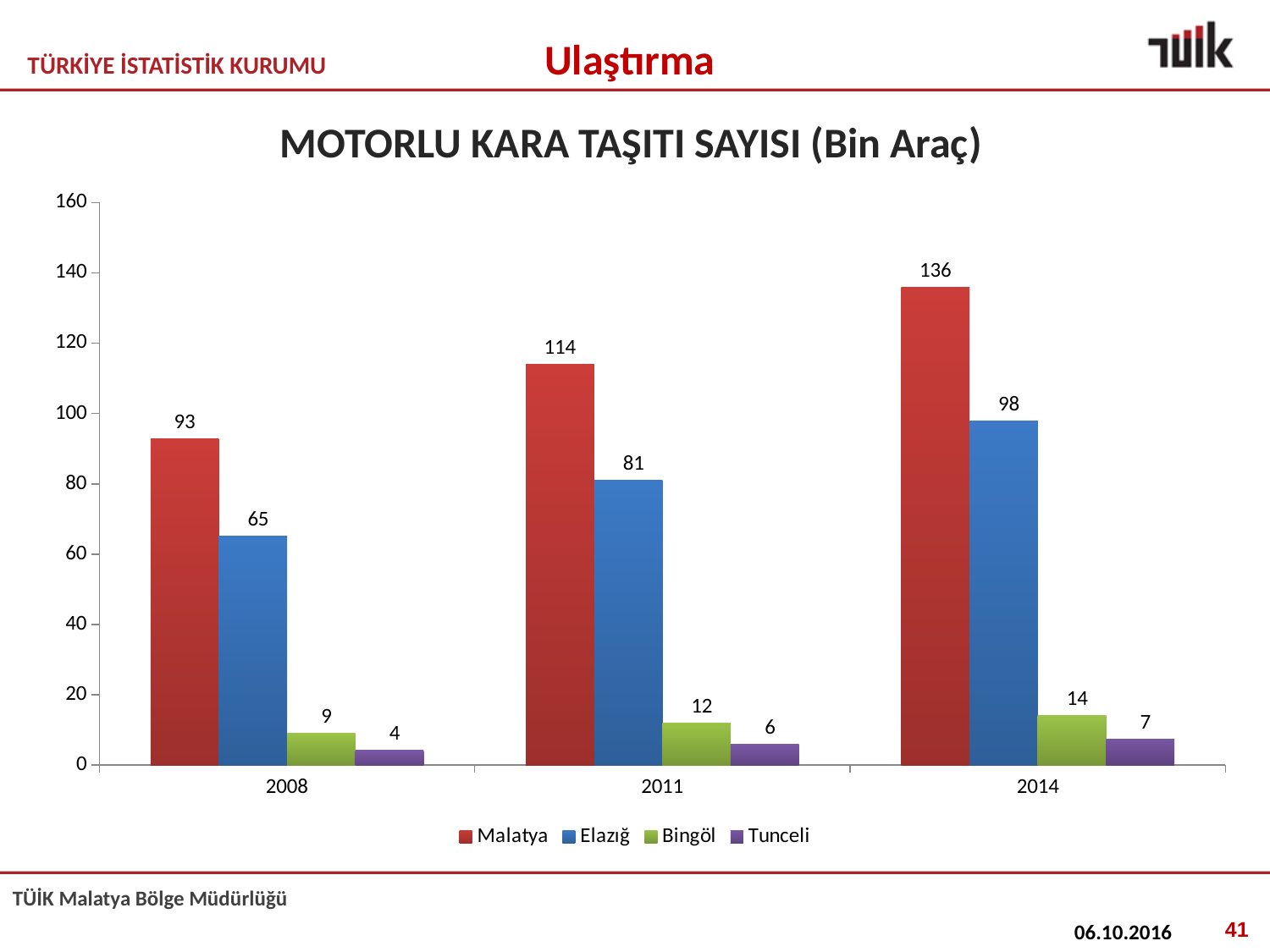

Ulaştırma
# MOTORLU KARA TAŞITI SAYISI (Bin Araç)

### Chart

| Category | Malatya | Elazığ | Bingöl | Tunceli |
|---|---|---|---|---|
| 2008 | 92.827 | 65.099 | 9.043999999999999 | 4.172 |
| 2011 | 113.874 | 80.993 | 11.932 | 5.852999999999997 |
| 2014 | 135.931 | 97.975 | 14.036 | 7.355999999999997 |
41
06.10.2016